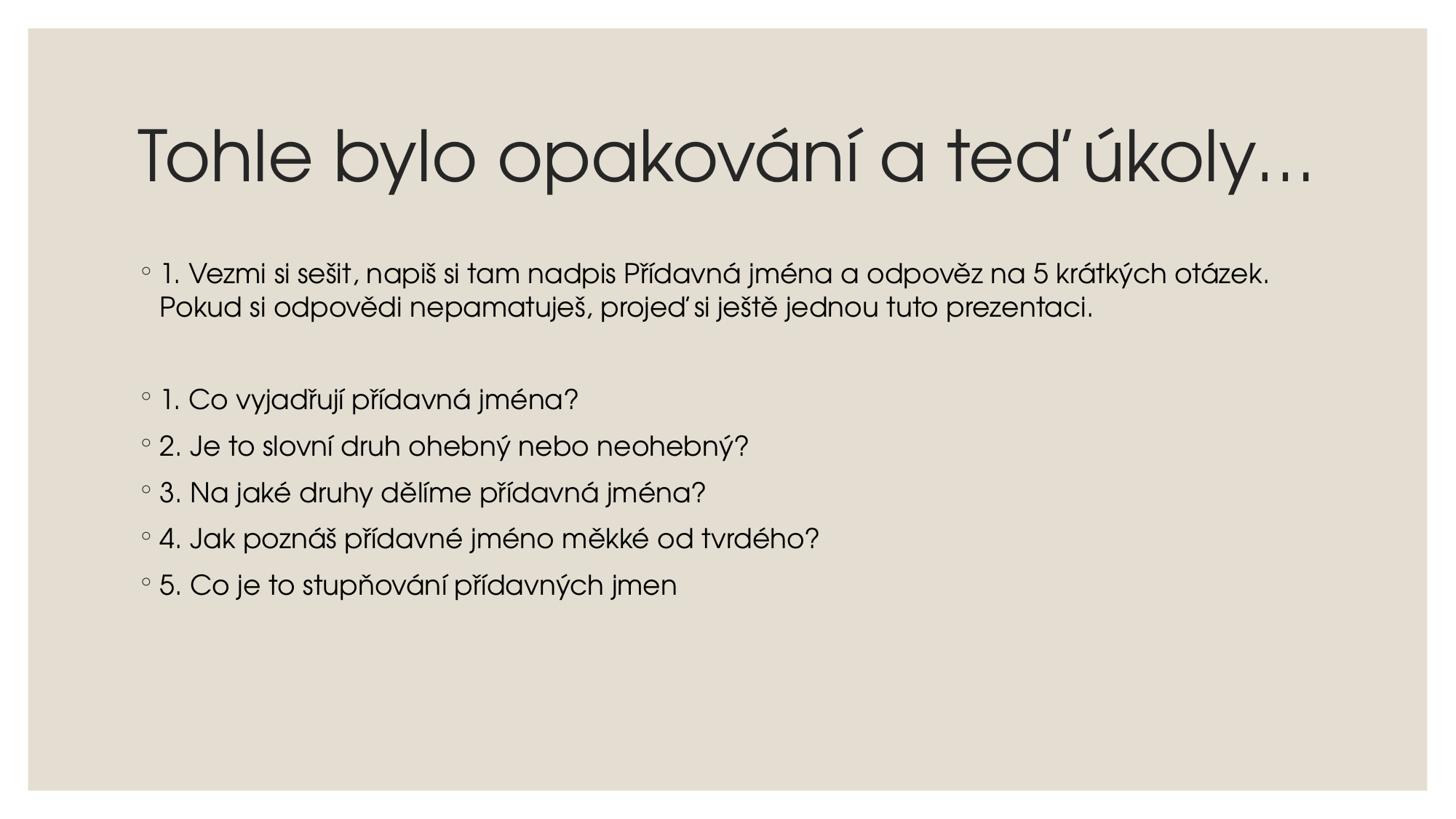

# Tohle bylo opakování a teď úkoly…
1. Vezmi si sešit, napiš si tam nadpis Přídavná jména a odpověz na 5 krátkých otázek. Pokud si odpovědi nepamatuješ, projeď si ještě jednou tuto prezentaci.

1. Co vyjadřují přídavná jména?
2. Je to slovní druh ohebný nebo neohebný?
3. Na jaké druhy dělíme přídavná jména?
4. Jak poznáš přídavné jméno měkké od tvrdého?
5. Co je to stupňování přídavných jmen